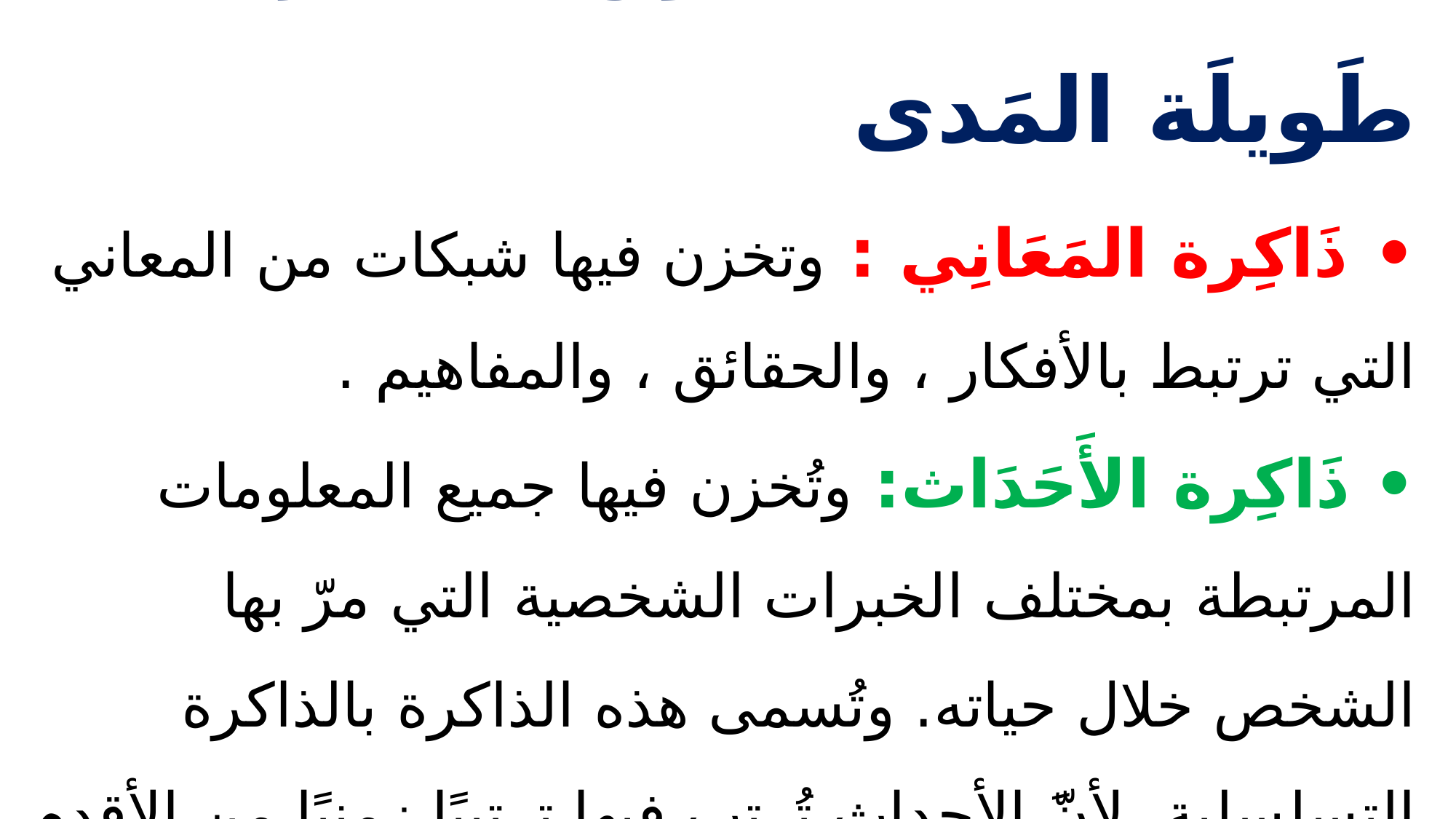

# أنواعُ الذَّاكِرَةِ طَويلَة المَدى • ذَاكِرة المَعَانِي : وتخزن فيها شبكات من المعاني التي ترتبط بالأفكار ، والحقائق ، والمفاهيم . • ذَاكِرة الأَحَدَاث: وتُخزن فيها جميع المعلومات المرتبطة بمختلف الخبرات الشخصية التي مرّ بها الشخص خلال حياته. وتُسمى هذه الذاكرة بالذاكرة التسلسلية، لأنَّ الأحداث تُرتب فيها ترتيبًا زمنيًا من الأقدم إلى الأحدث .